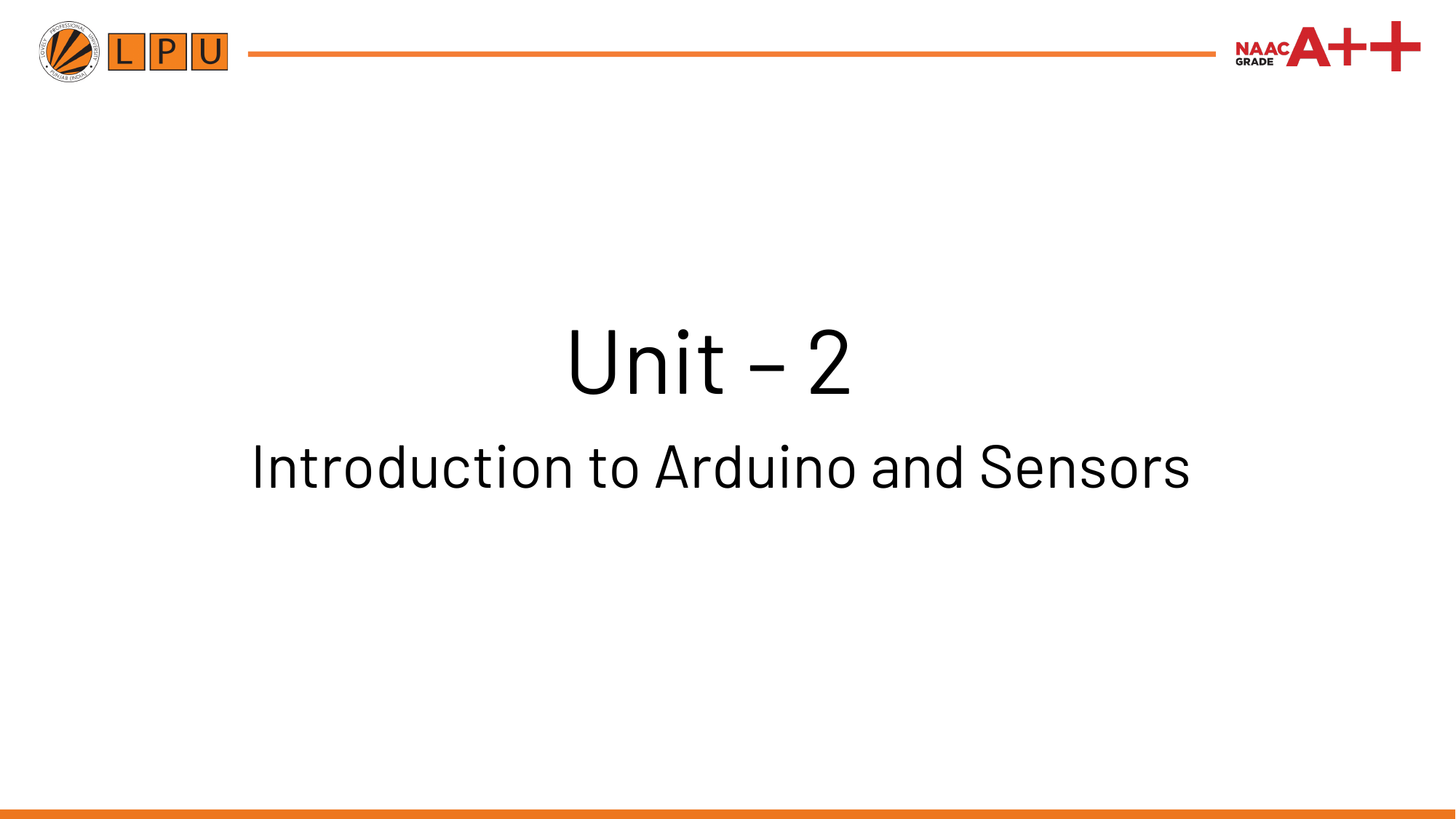

# Unit – 2
Introduction to Arduino and Sensors